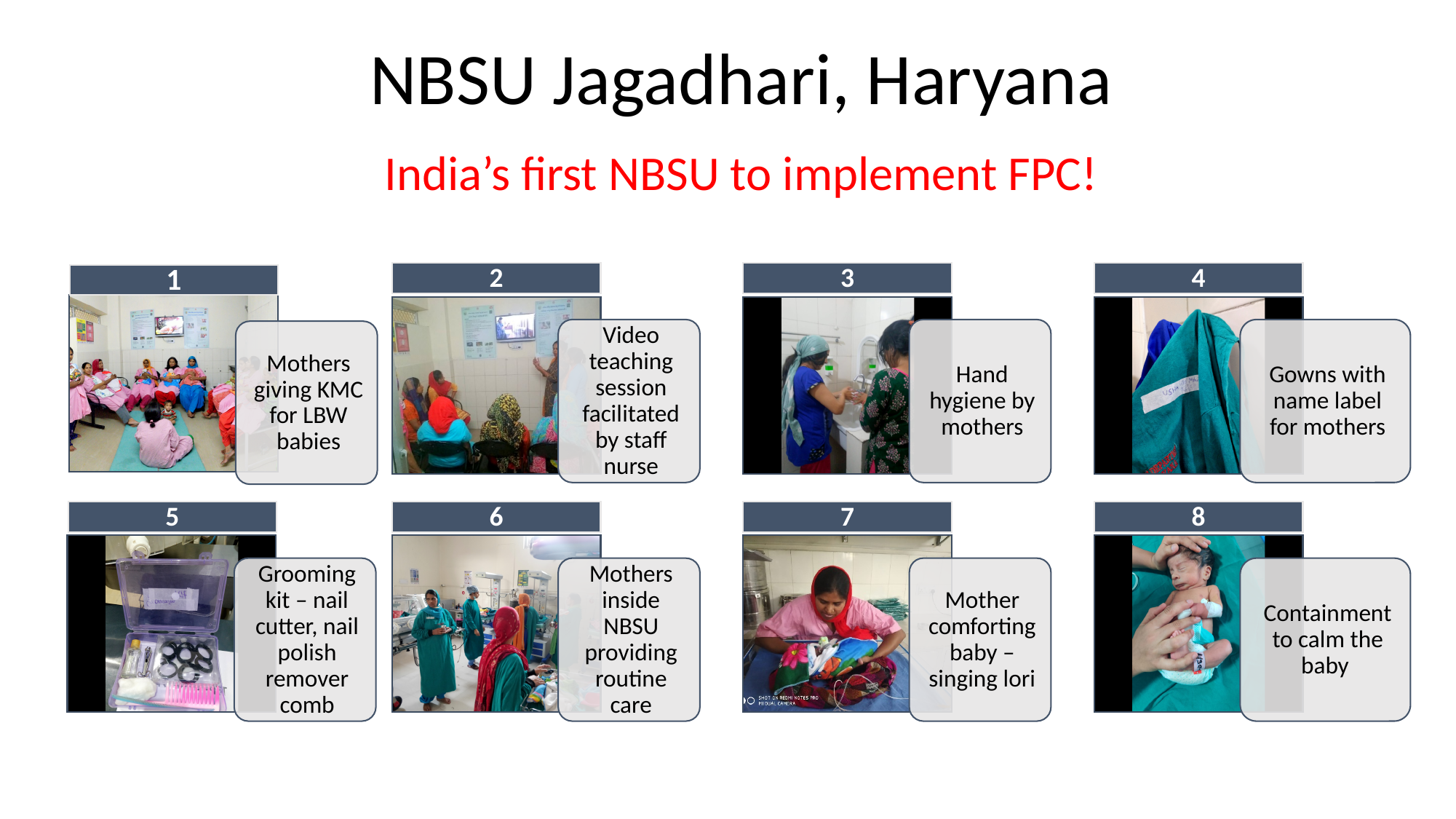

# NBSU Jagadhari, Haryana
India’s first NBSU to implement FPC!
Mothers giving KMC for LBW babies
1
Video teaching session facilitated by staff nurse
2
Hand hygiene by mothers
3
Gowns with name label for mothers
4
Grooming kit – nail cutter, nail polish remover comb
5
Mothers inside NBSU providing routine care
6
Mother comforting baby – singing lori
7
Containment to calm the baby
8